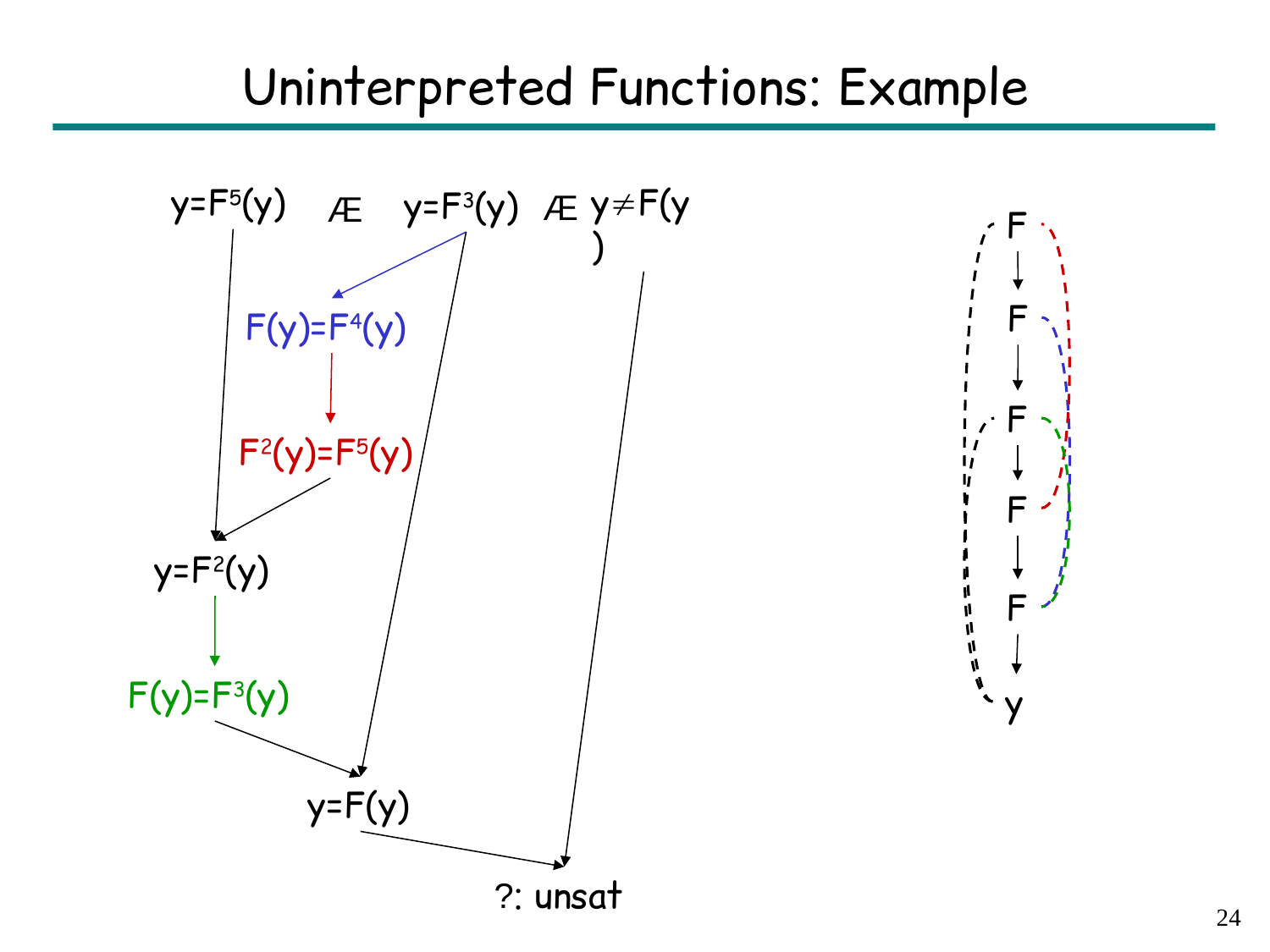

# Uninterpreted Functions: Example
y=F5(y)
y≠F(y)
y=F3(y)
Æ
Æ
F
F
F(y)=F4(y)
F
F2(y)=F5(y)
F
y=F2(y)
F
F(y)=F3(y)
y
y=F(y)
?: unsat
24